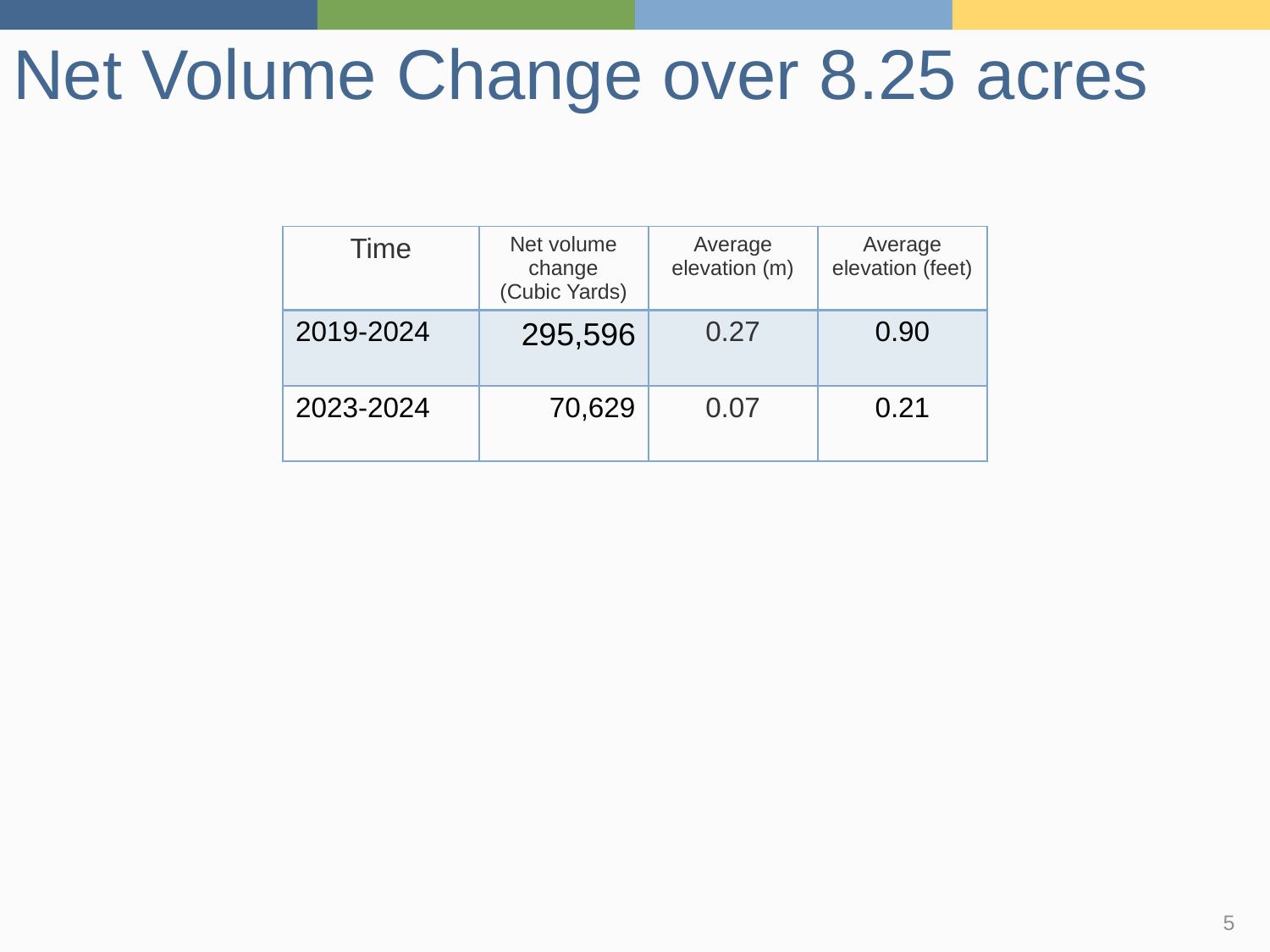

Net Volume Change over 8.25 acres
| Time | Net volume change (Cubic Yards) | Average elevation (m) | Average elevation (feet) |
| --- | --- | --- | --- |
| 2019-2024 | 295,596 | 0.27 | 0.90 |
| 2023-2024 | 70,629 | 0.07 | 0.21 |
5